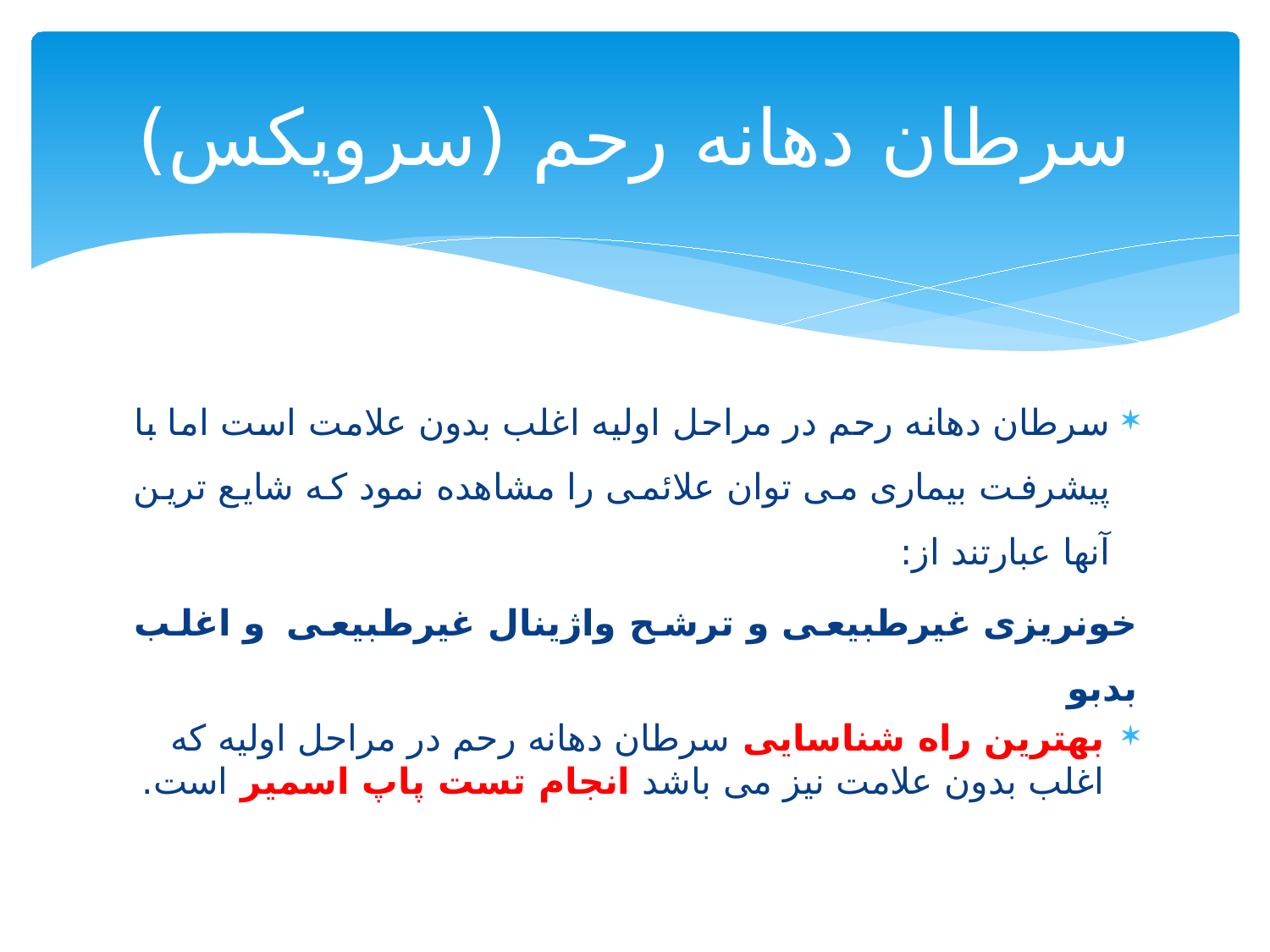

# سرطان دهانه رحم (سرویکس)
سرطان دهانه رحم در مراحل اولیه اغلب بدون علامت است اما با پیشرفت بیماری می توان علائمی را مشاهده نمود که شایع ترین آنها عبارتند از:
خونریزی غیرطبیعی و ترشح واژینال غیرطبیعی و اغلب بدبو
بهترین راه شناسایی سرطان دهانه رحم در مراحل اولیه که اغلب بدون علامت نیز می باشد انجام تست پاپ اسمیر است.